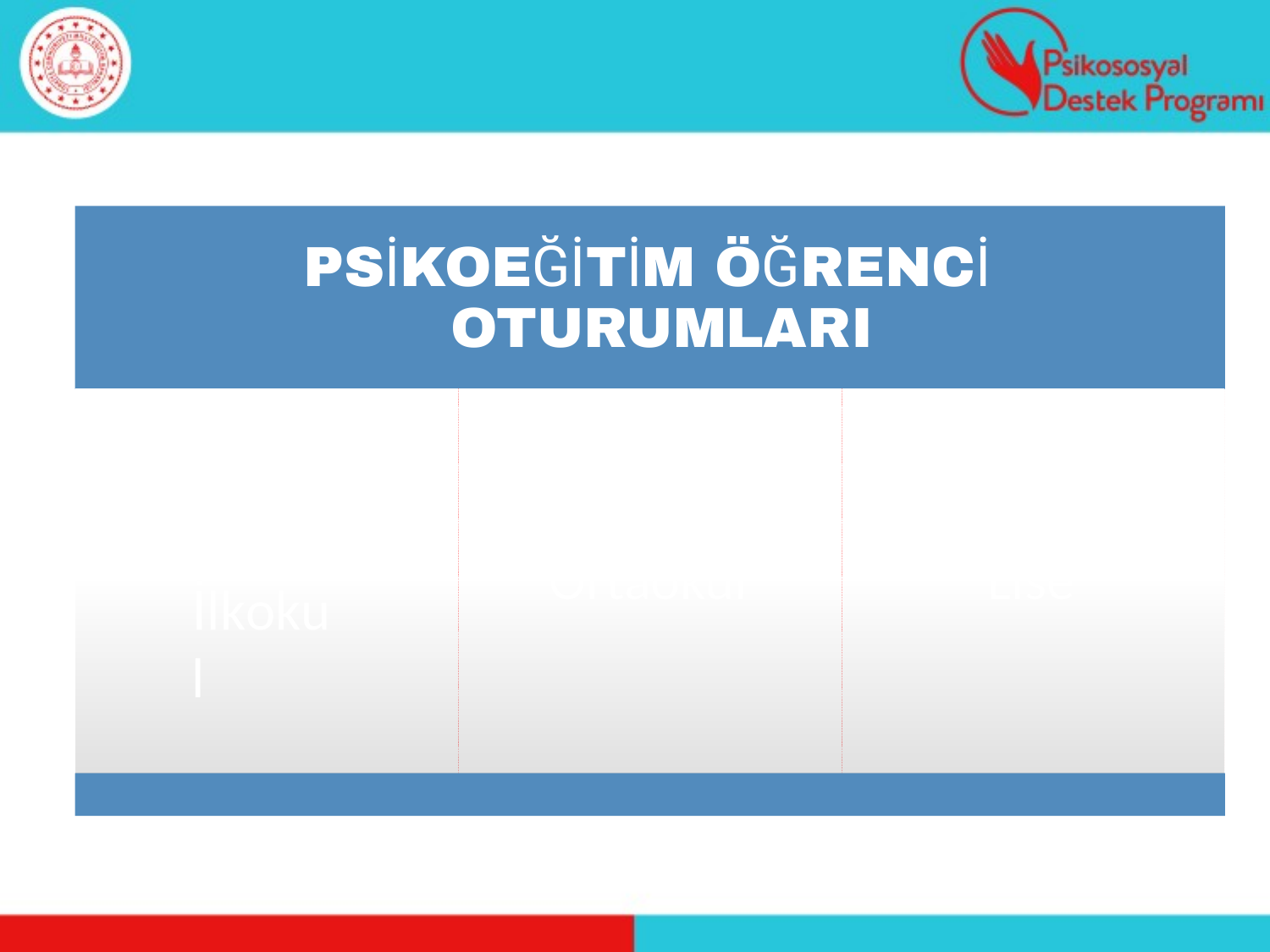

# PSİKOEĞİTİM ÖĞRENCİ  OTURUMLARI

Ortaokul
Lise
İlkokul